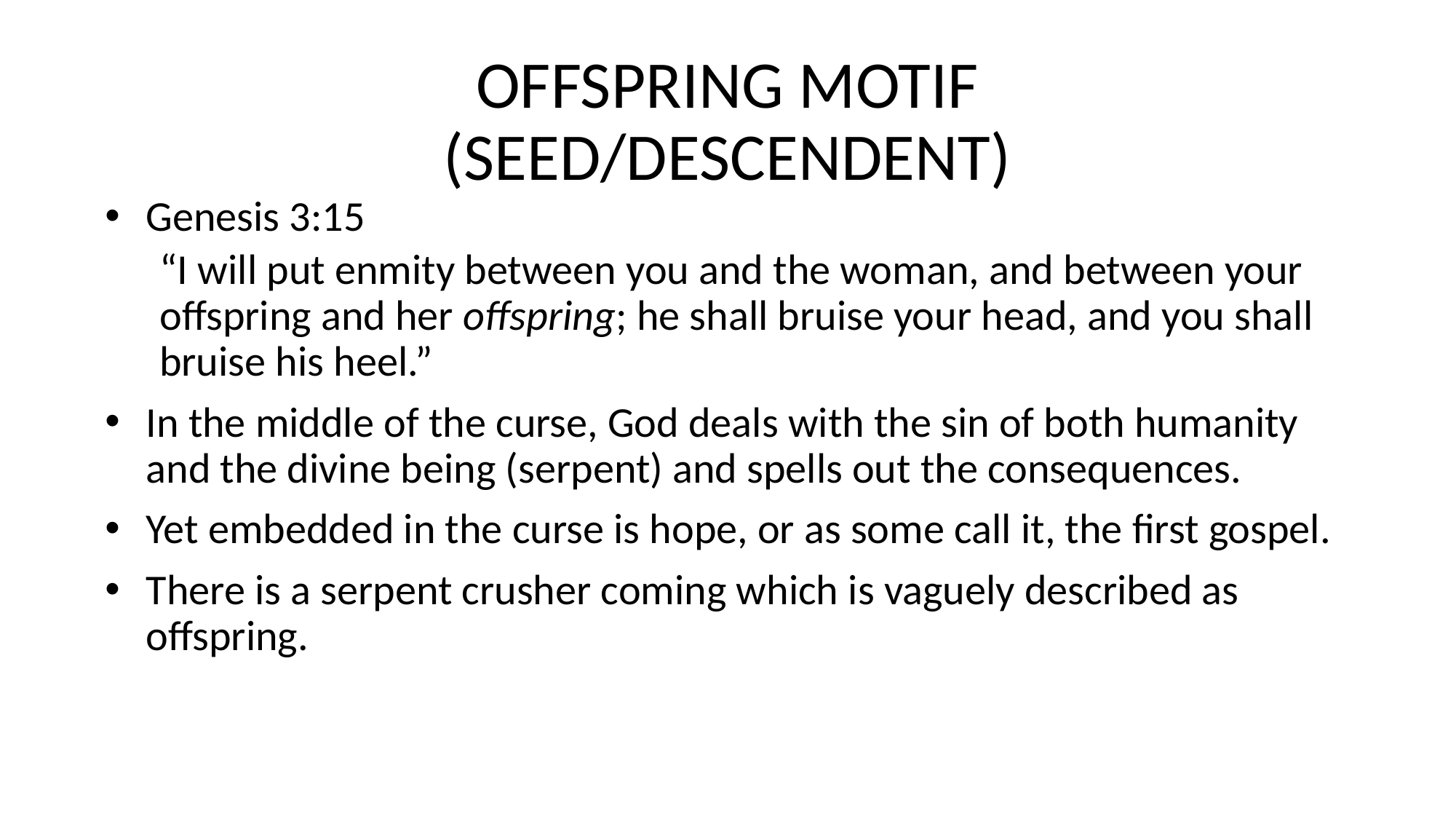

# OFFSPRING MOTIF (SEED/DESCENDENT)
Genesis 3:15
“I will put enmity between you and the woman, and between your offspring and her offspring; he shall bruise your head, and you shall bruise his heel.”
In the middle of the curse, God deals with the sin of both humanity and the divine being (serpent) and spells out the consequences.
Yet embedded in the curse is hope, or as some call it, the first gospel.
There is a serpent crusher coming which is vaguely described as offspring.